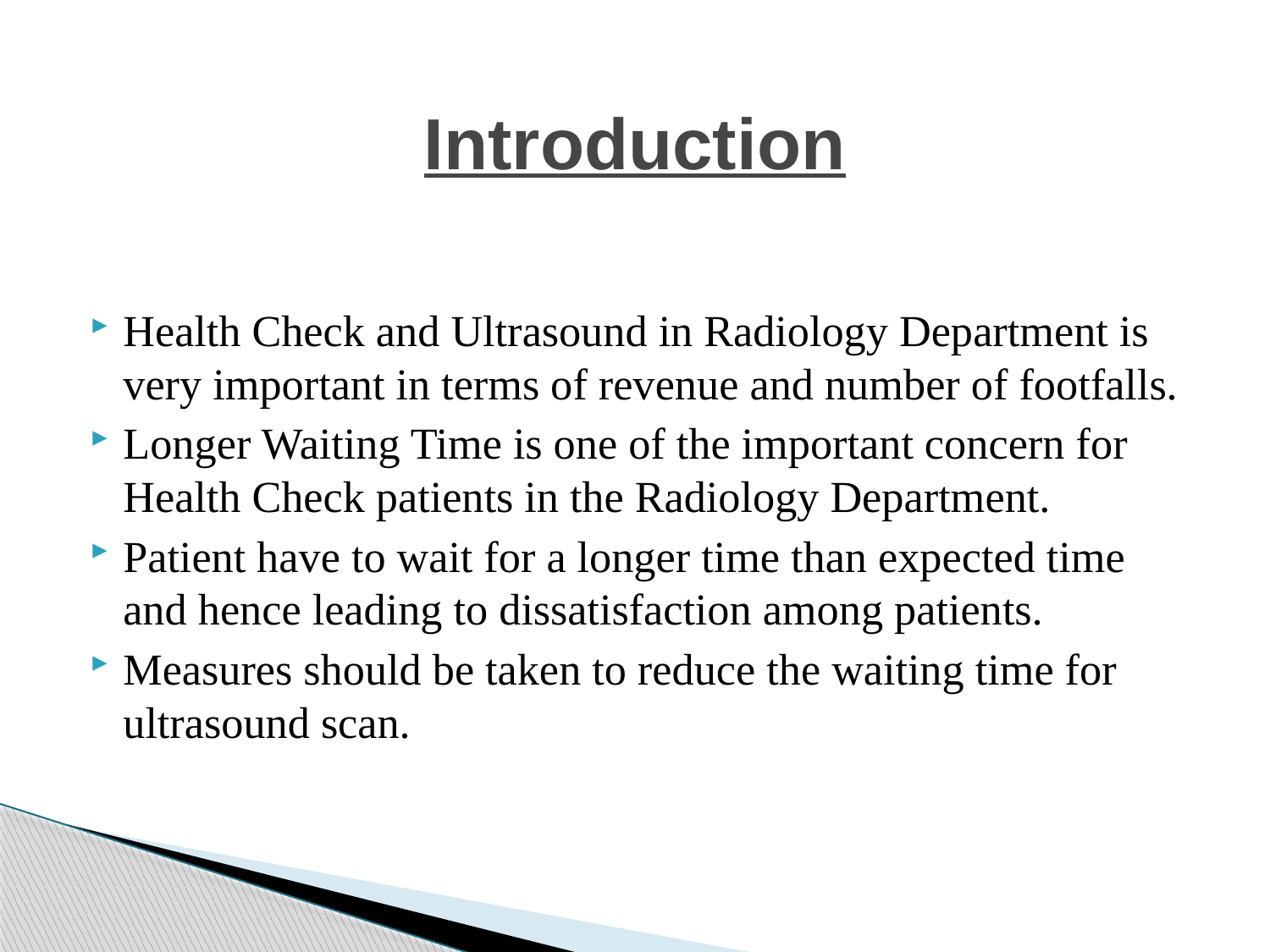

# Introduction
Health Check and Ultrasound in Radiology Department is very important in terms of revenue and number of footfalls.
Longer Waiting Time is one of the important concern for Health Check patients in the Radiology Department.
Patient have to wait for a longer time than expected time and hence leading to dissatisfaction among patients.
Measures should be taken to reduce the waiting time for ultrasound scan.